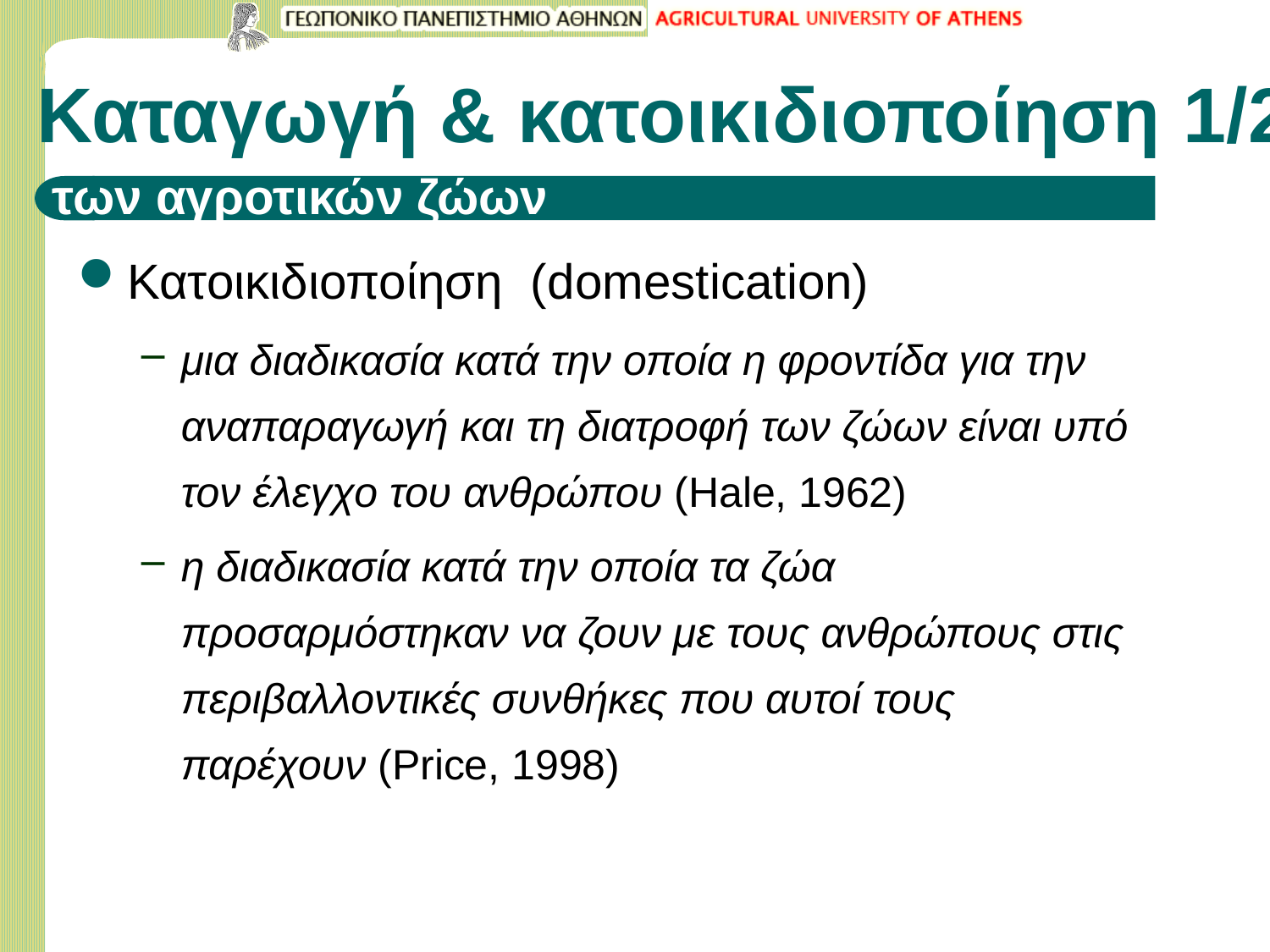

# Καταγωγή & κατοικιδιοποίηση 1/2
των αγροτικών ζώων
Κατοικιδιοποίηση  (domestication)
μια διαδικασία κατά την οποία η φροντίδα για την αναπαραγωγή και τη διατροφή των ζώων είναι υπό τον έλεγχο του ανθρώπου (Hale, 1962)
η διαδικασία κατά την οποία τα ζώα προσαρμόστηκαν να ζουν με τους ανθρώπους στις περιβαλλοντικές συνθήκες που αυτοί τους παρέχουν (Price, 1998)